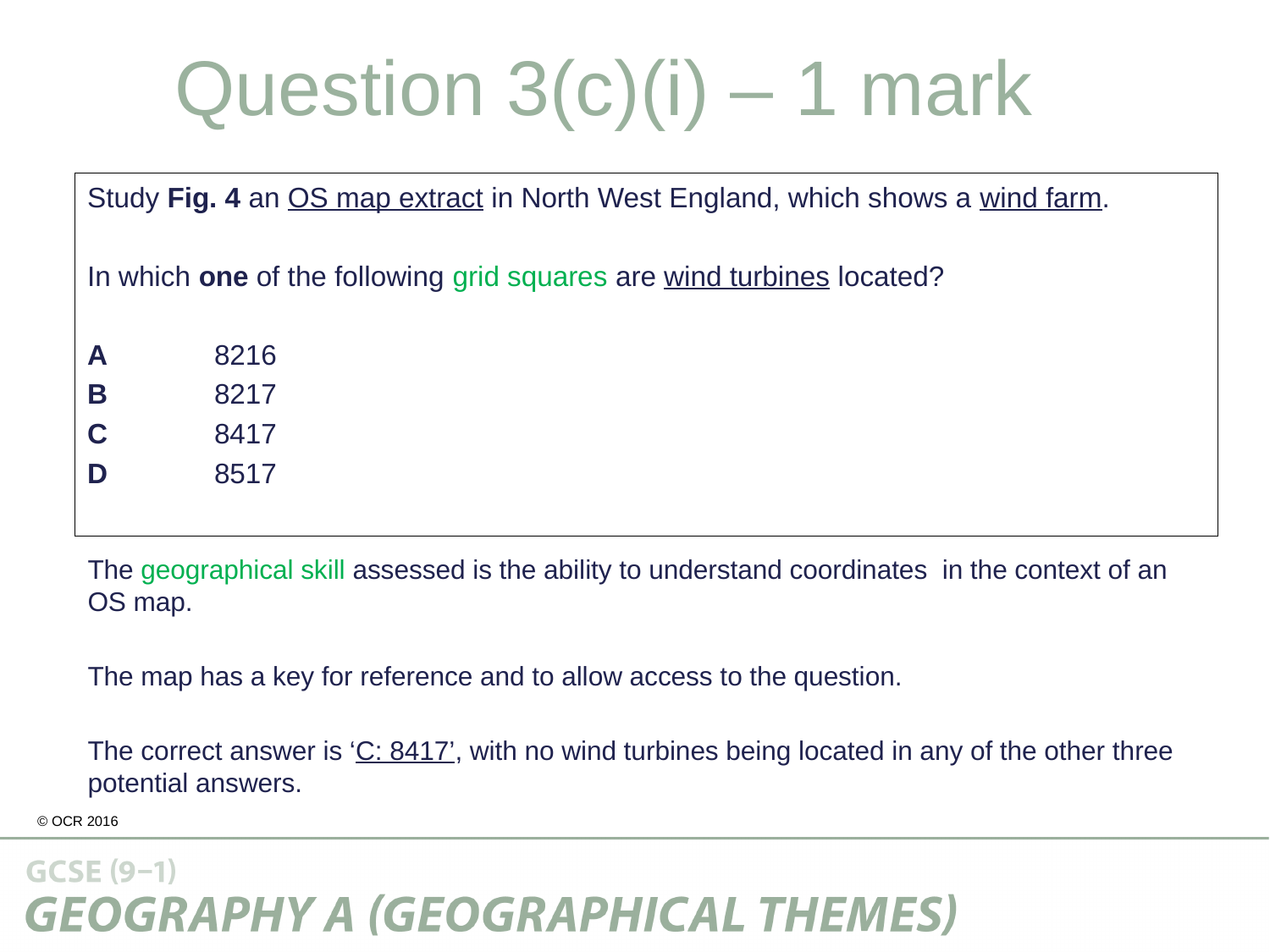

Question 3(c)(i) – 1 mark
Study Fig. 4 an OS map extract in North West England, which shows a wind farm.

In which one of the following grid squares are wind turbines located?

A	8216
B	8217
C	8417
D	8517
The geographical skill assessed is the ability to understand coordinates  in the context of an OS map.

The map has a key for reference and to allow access to the question.

The correct answer is ‘C: 8417’, with no wind turbines being located in any of the other three potential answers.